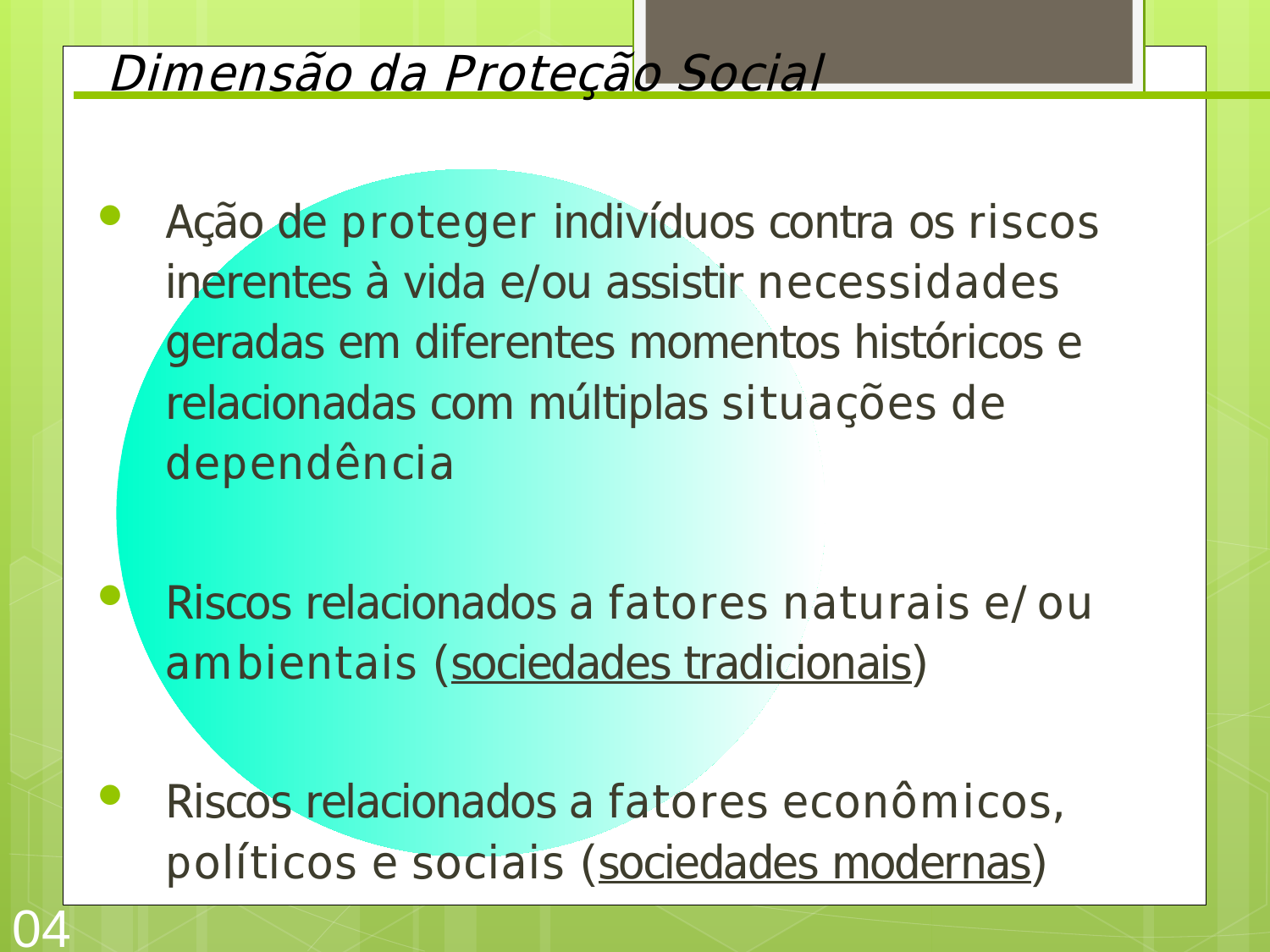

Dimensão da Proteção Social

Ação de proteger indivíduos contra os riscos inerentes à vida e/ou assistir necessidades geradas em diferentes momentos históricos e relacionadas com múltiplas situações de dependência

Riscos relacionados a fatores naturais e/ou ambientais (sociedades tradicionais)

Riscos relacionados a fatores econômicos, políticos e sociais (sociedades modernas)

04